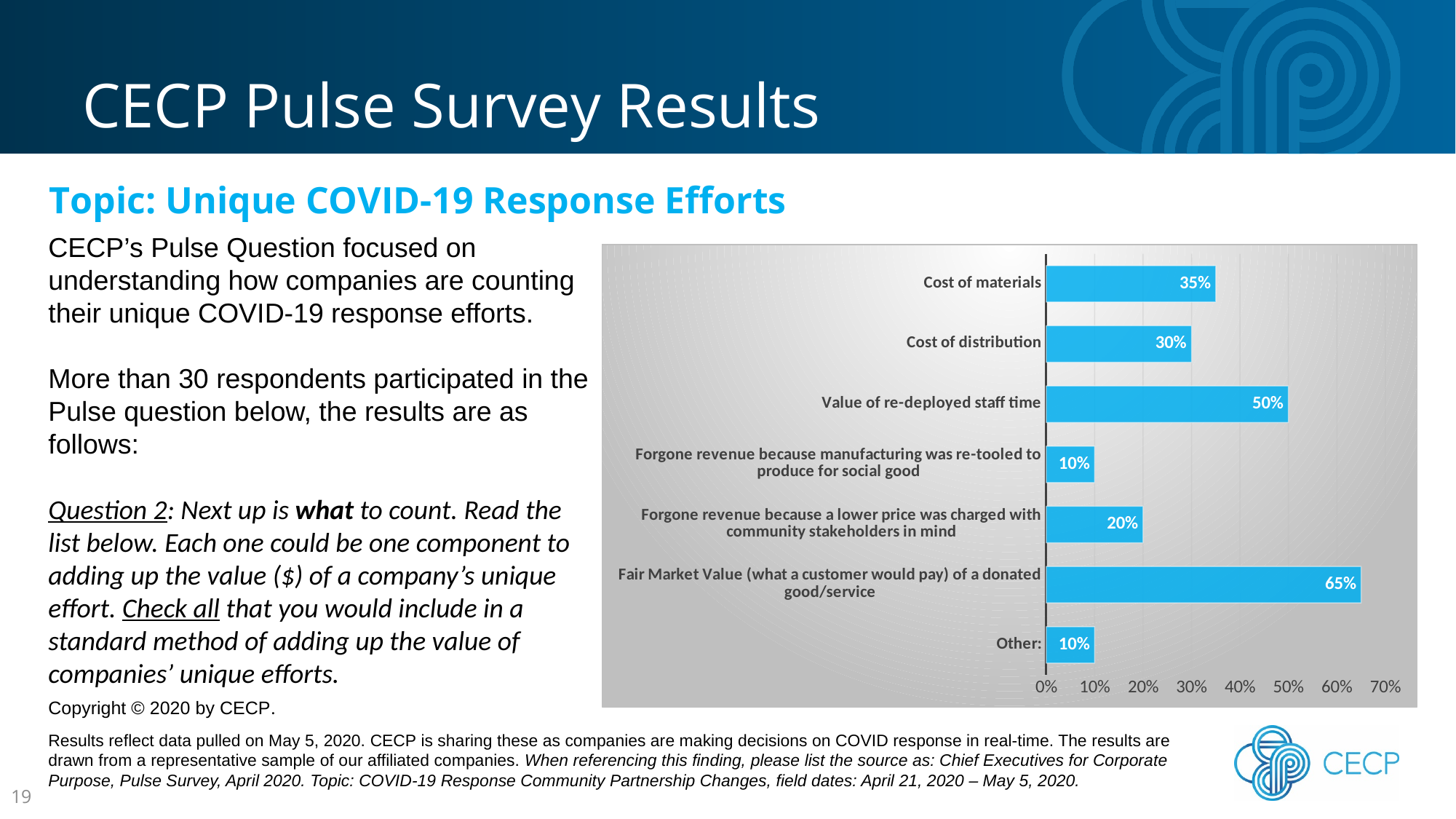

CECP Pulse Survey Results
Topic: Unique COVID-19 Response Efforts
CECP’s Pulse Question focused on understanding how companies are counting their unique COVID-19 response efforts.

More than 30 respondents participated in the Pulse question below, the results are as follows:

Question 2: Next up is what to count. Read the list below. Each one could be one component to adding up the value ($) of a company’s unique effort. Check all that you would include in a standard method of adding up the value of companies’ unique efforts.

### Chart

| Category | Column2 |
|---|---|
| Other: | 0.1 |
| Fair Market Value (what a customer would pay) of a donated good/service | 0.65 |
| Forgone revenue because a lower price was charged with community stakeholders in mind | 0.2 |
| Forgone revenue because manufacturing was re-tooled to produce for social good | 0.1 |
| Value of re-deployed staff time | 0.5 |
| Cost of distribution | 0.3 |
| Cost of materials | 0.35 |
Copyright © 2020 by CECP.
Results reflect data pulled on May 5, 2020. CECP is sharing these as companies are making decisions on COVID response in real-time. The results are drawn from a representative sample of our affiliated companies. When referencing this finding, please list the source as: Chief Executives for Corporate Purpose, Pulse Survey, April 2020. Topic: COVID-19 Response Community Partnership Changes, field dates: April 21, 2020 – May 5, 2020.
19